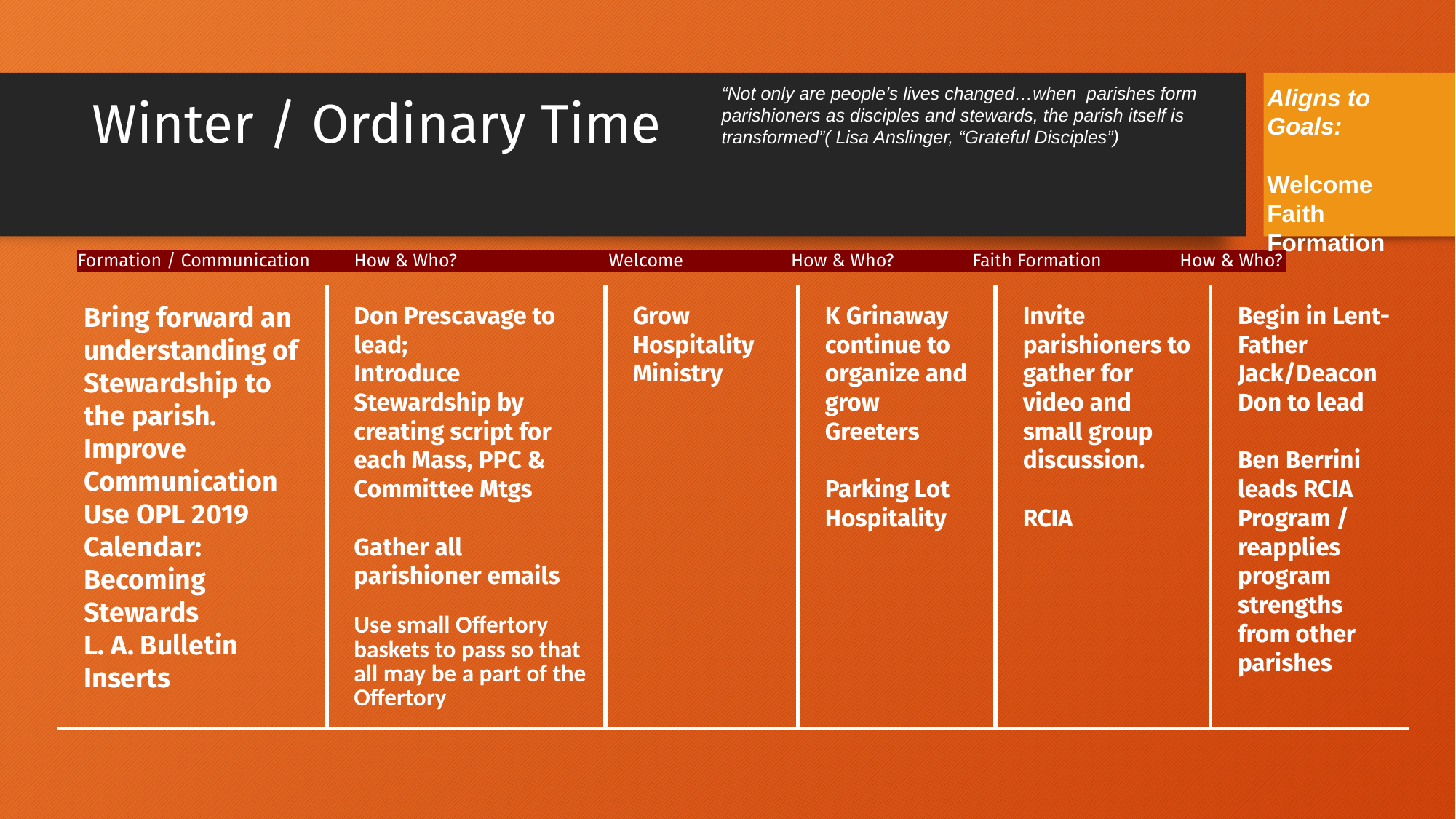

“Not only are people’s lives changed…when  parishes form parishioners as disciples and stewards, the parish itself is transformed”( Lisa Anslinger, “Grateful Disciples”)
Aligns to Goals:

Welcome
Faith Formation
# Winter / Ordinary Time
Formation / Communication         How & Who?                               Welcome                      How & Who?                Faith Formation                How & Who?
| Bring forward an understanding of Stewardship to the parish. Improve Communication Use OPL 2019 Calendar: Becoming Stewards L. A. Bulletin Inserts | Don Prescavage to lead; Introduce Stewardship by creating script for each Mass, PPC & Committee Mtgs   Gather all parishioner emails Use small Offertory baskets to pass so that all may be a part of the Offertory | Grow Hospitality Ministry | K Grinaway continue to organize and grow Greeters   Parking Lot Hospitality | Invite parishioners to gather for video and small group discussion.   RCIA | Begin in Lent- Father Jack/Deacon Don to lead    Ben Berrini leads RCIA Program / reapplies program strengths from other parishes |
| --- | --- | --- | --- | --- | --- |